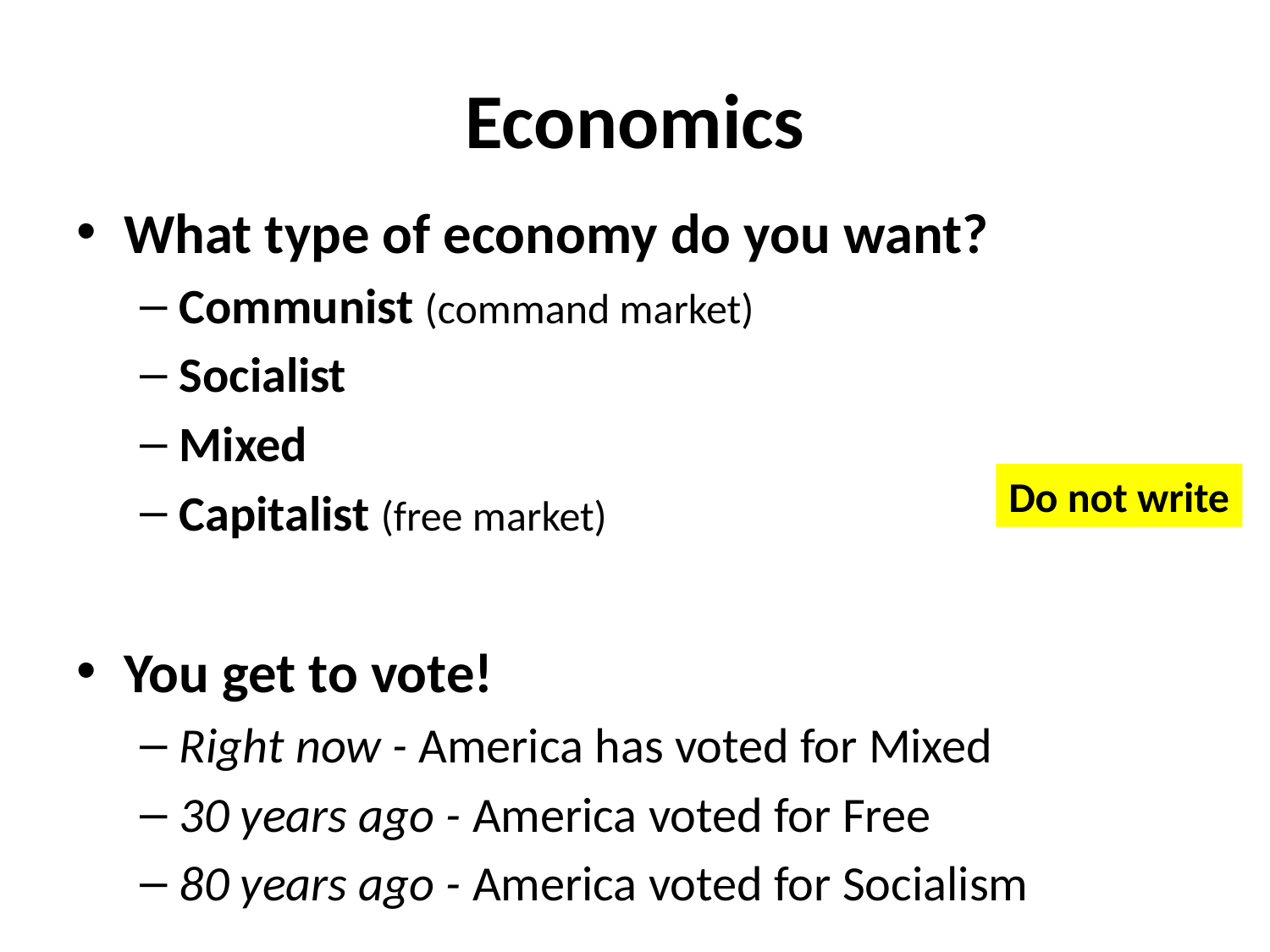

# Economics
What type of economy do you want?
Communist (command market)
Socialist
Mixed
Capitalist (free market)

You get to vote!
Right now - America has voted for Mixed
30 years ago - America voted for Free
80 years ago - America voted for Socialism
Do not write